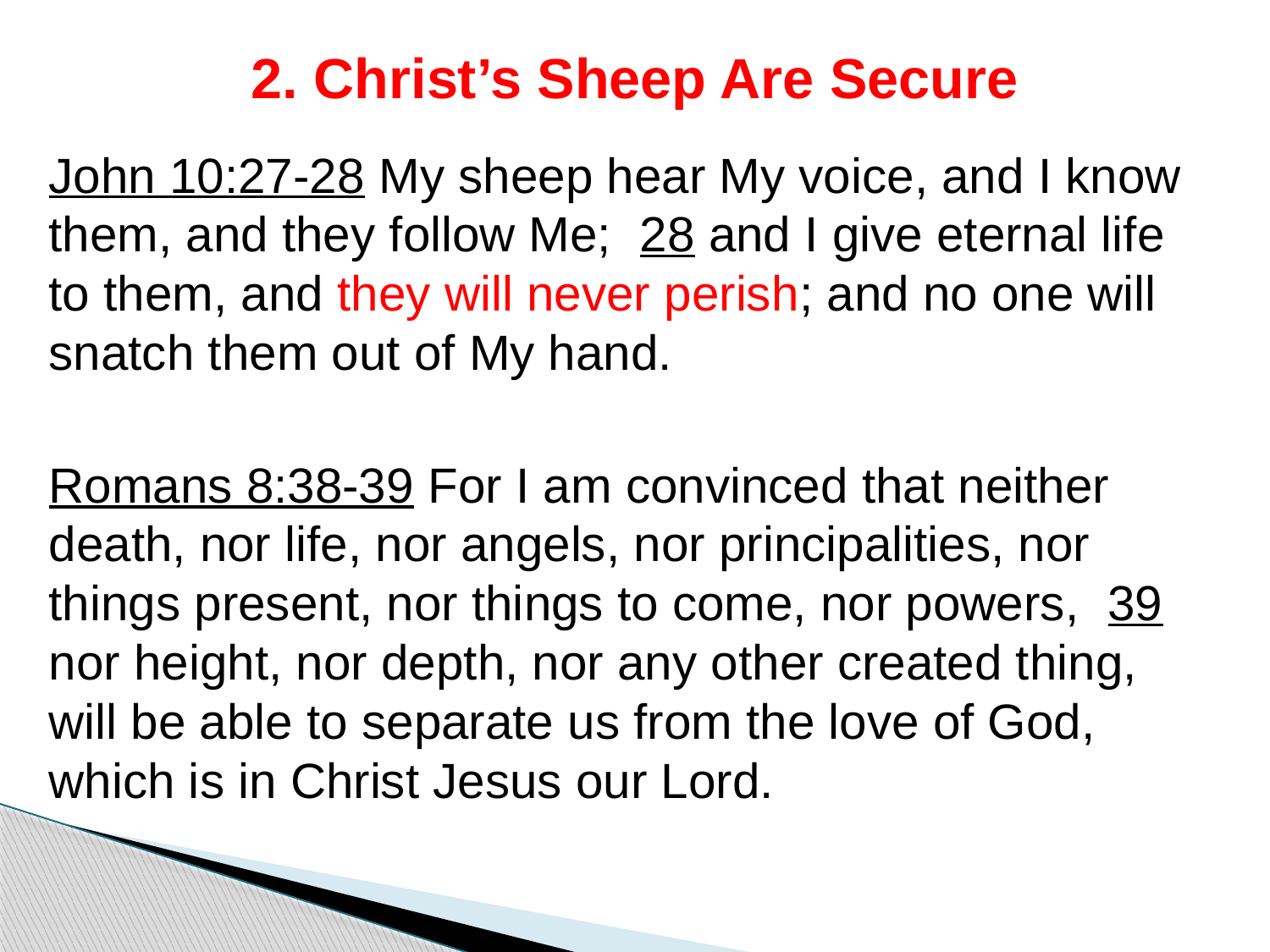

# 2. Christ’s Sheep Are Secure
John 10:27-28 My sheep hear My voice, and I know them, and they follow Me;  28 and I give eternal life to them, and they will never perish; and no one will snatch them out of My hand.

Romans 8:38-39 For I am convinced that neither death, nor life, nor angels, nor principalities, nor things present, nor things to come, nor powers,  39 nor height, nor depth, nor any other created thing, will be able to separate us from the love of God, which is in Christ Jesus our Lord.